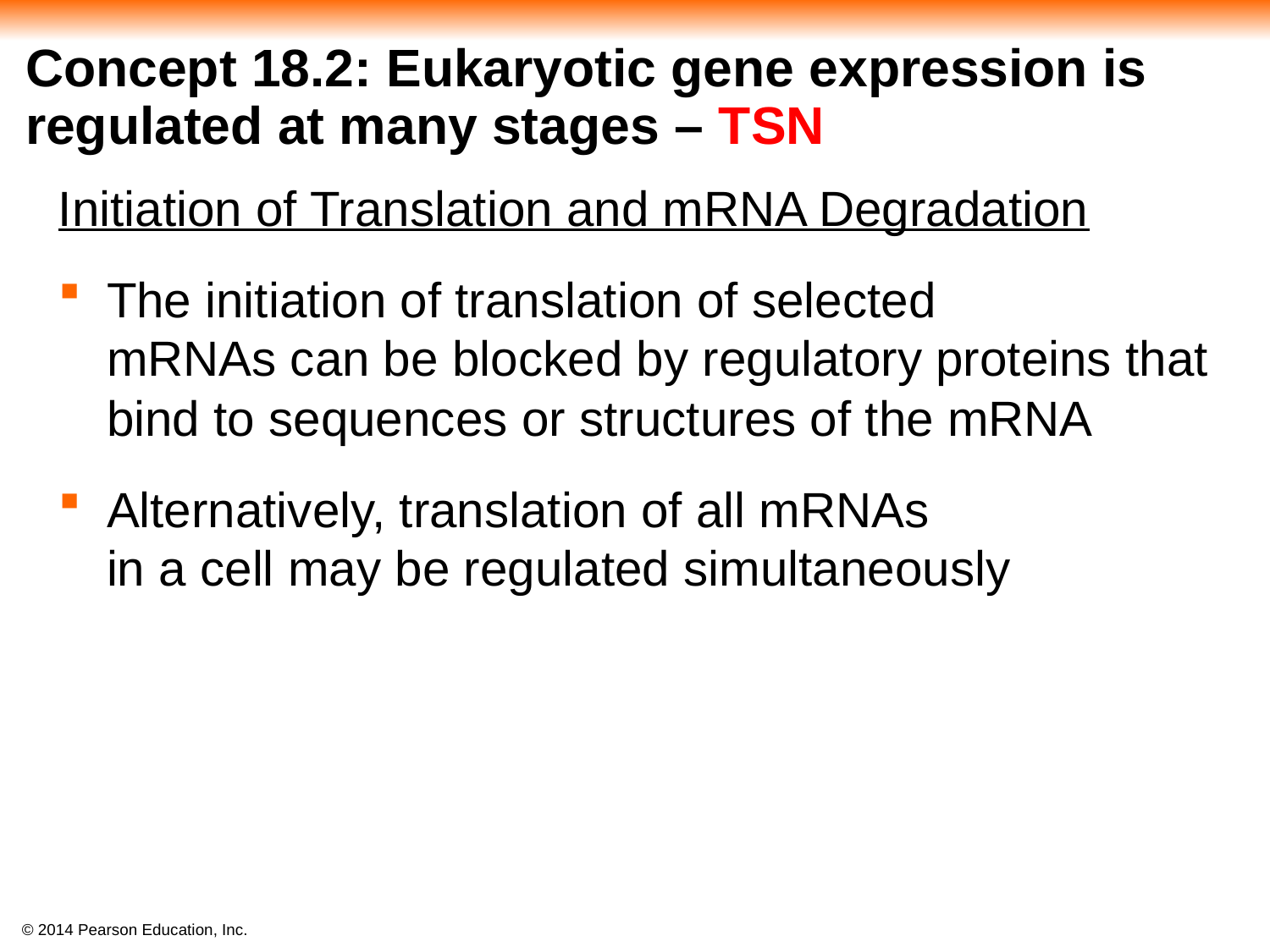

# Concept 18.2: Eukaryotic gene expression is regulated at many stages – TSN
Initiation of Translation and mRNA Degradation
The initiation of translation of selected
mRNAs can be blocked by regulatory proteins that bind to sequences or structures of the mRNA
Alternatively, translation of all mRNAs
in a cell may be regulated simultaneously